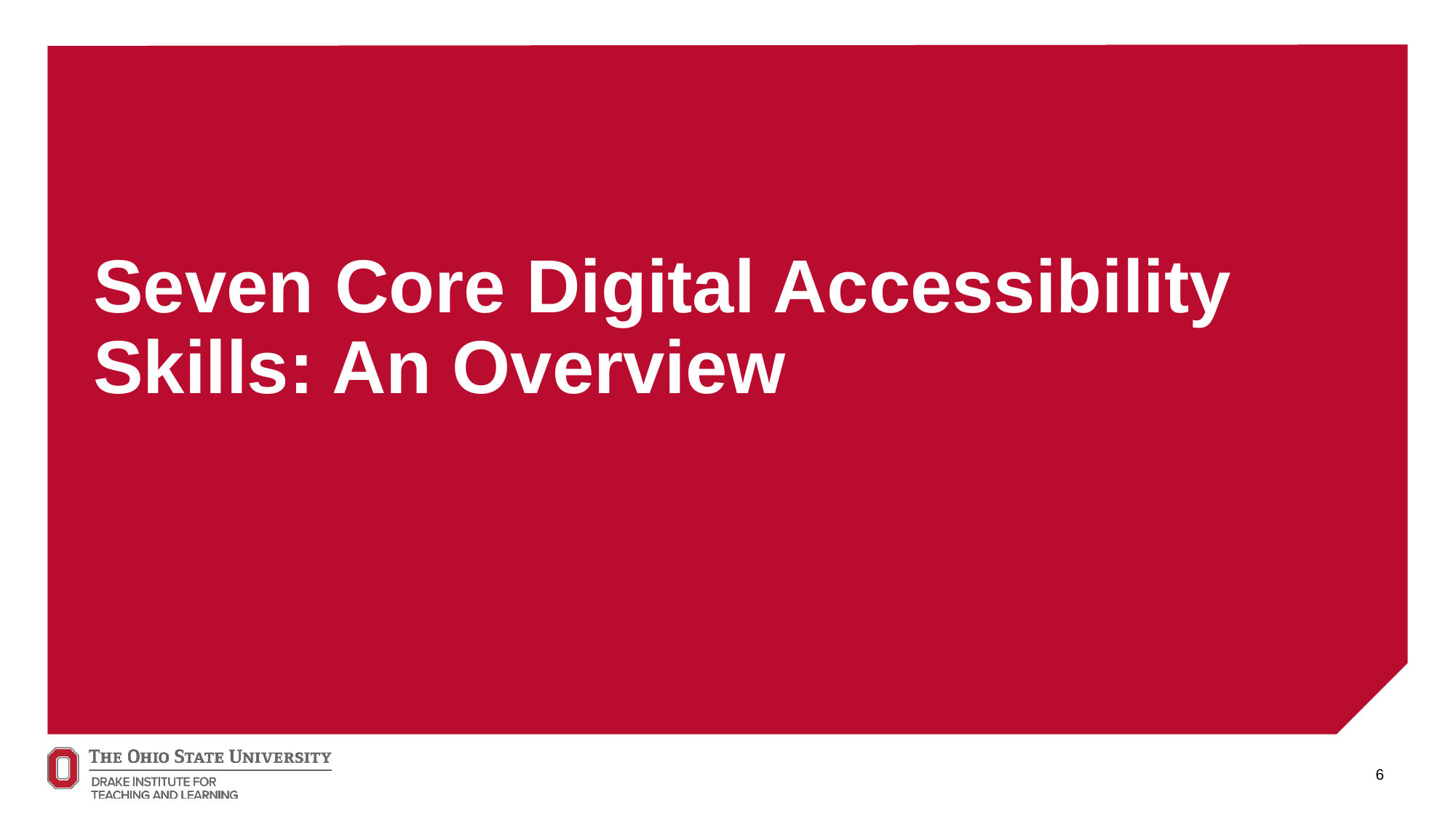

# Seven Core Digital Accessibility Skills: An Overview
6